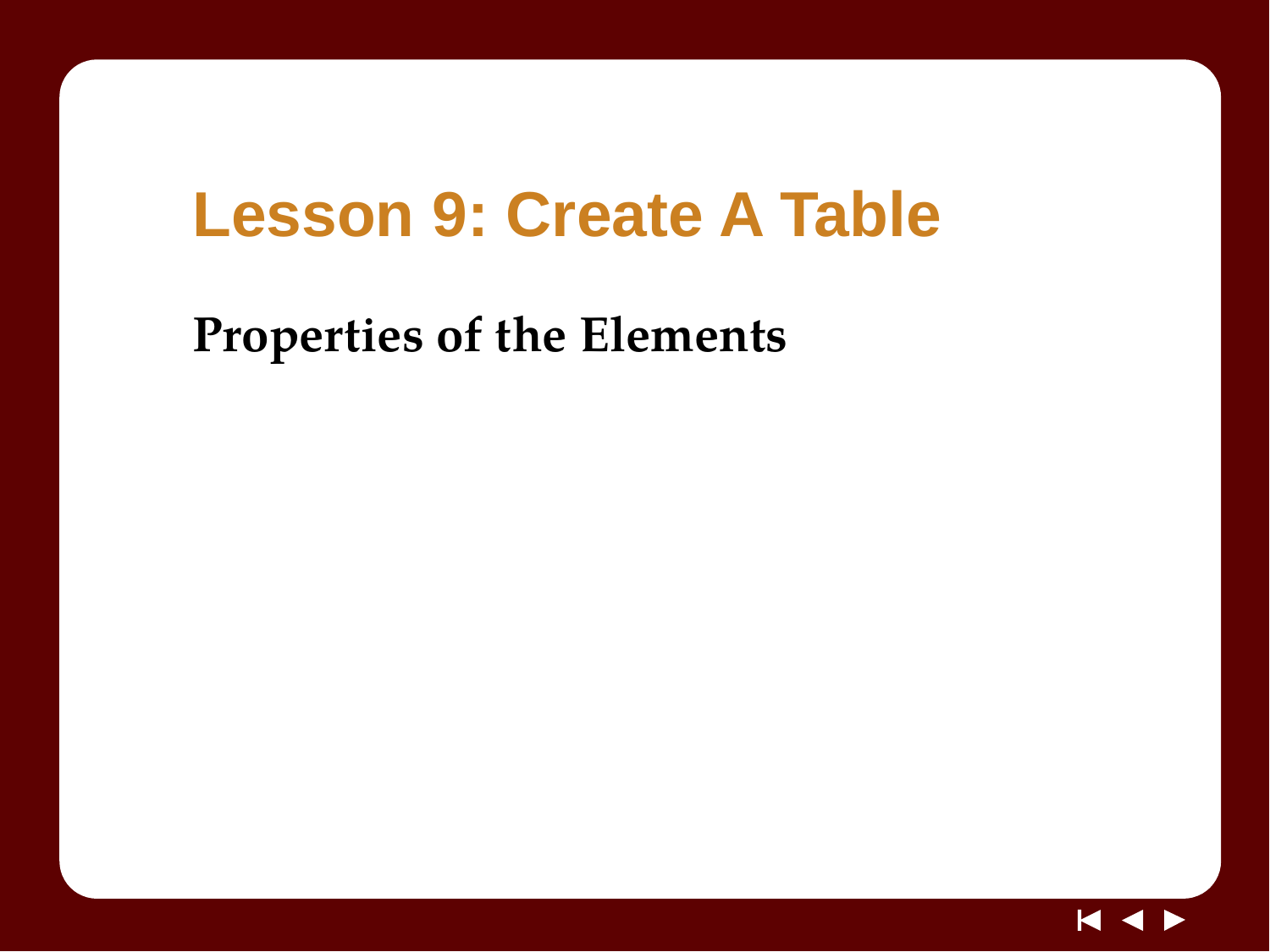

# Lesson 9: Create A Table
Properties of the Elements